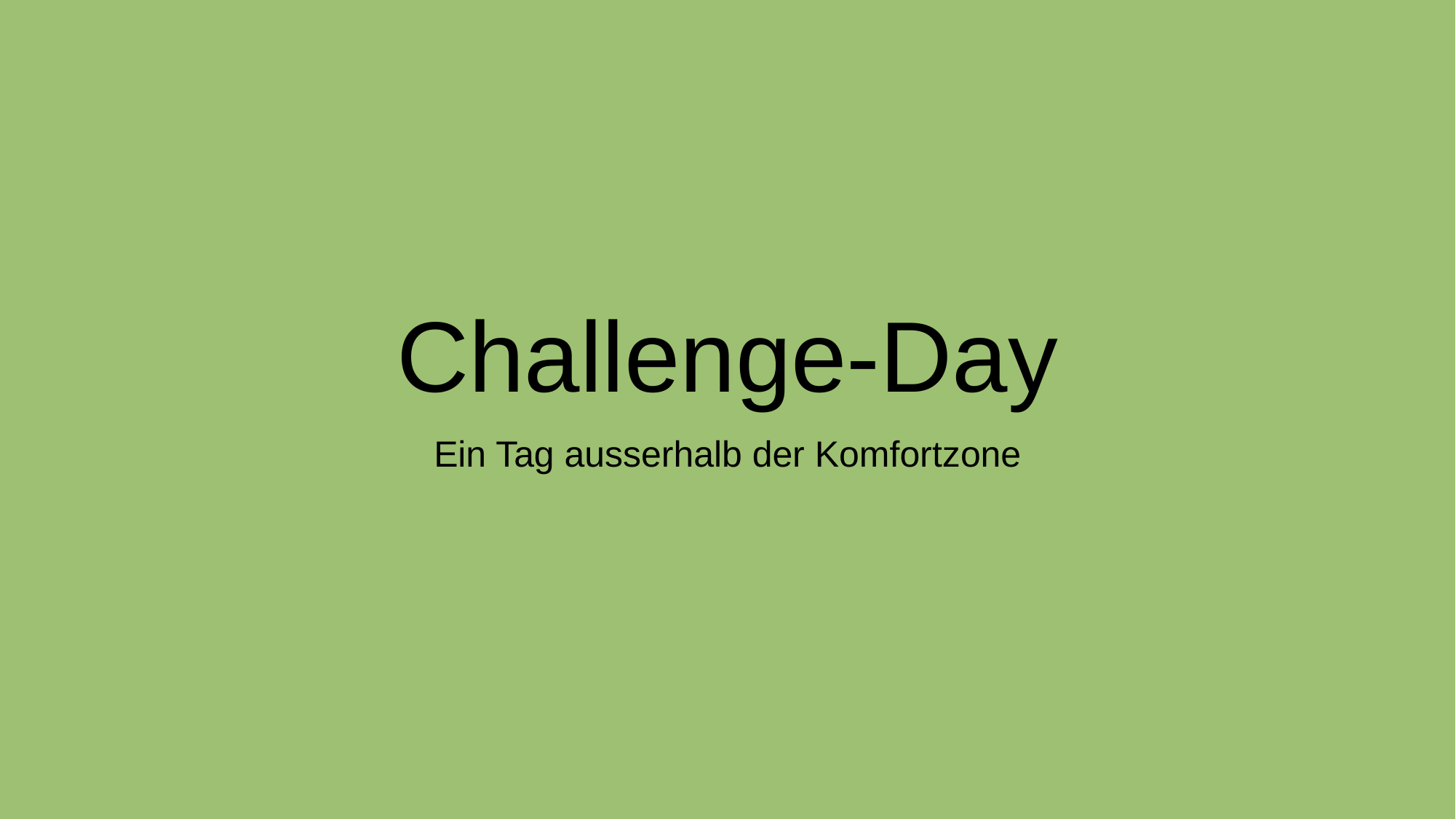

# Challenge-Day
Ein Tag ausserhalb der Komfortzone